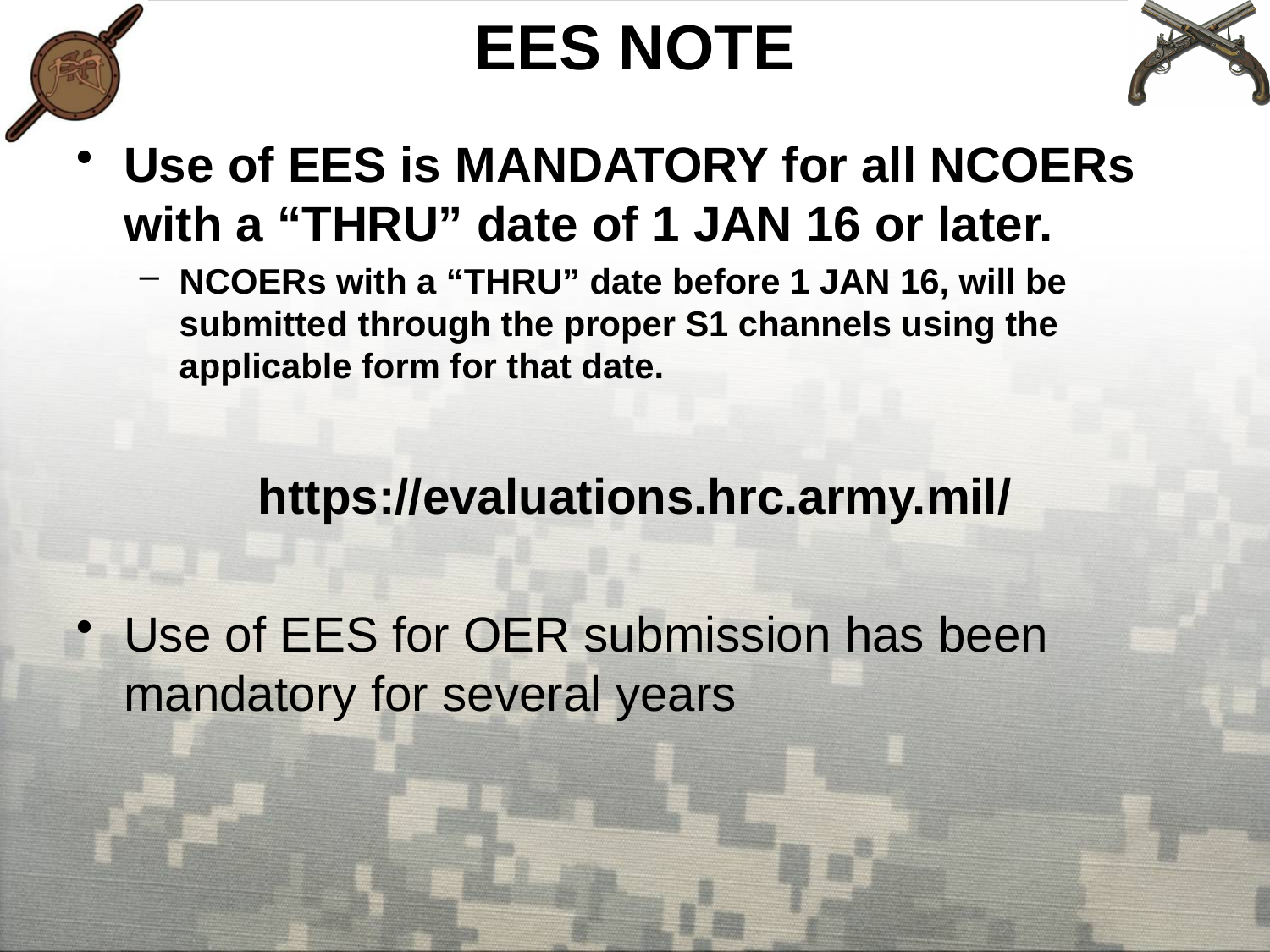

# EES NOTE
Use of EES is MANDATORY for all NCOERs with a “THRU” date of 1 JAN 16 or later.
NCOERs with a “THRU” date before 1 JAN 16, will be submitted through the proper S1 channels using the applicable form for that date.

https://evaluations.hrc.army.mil/

Use of EES for OER submission has been mandatory for several years